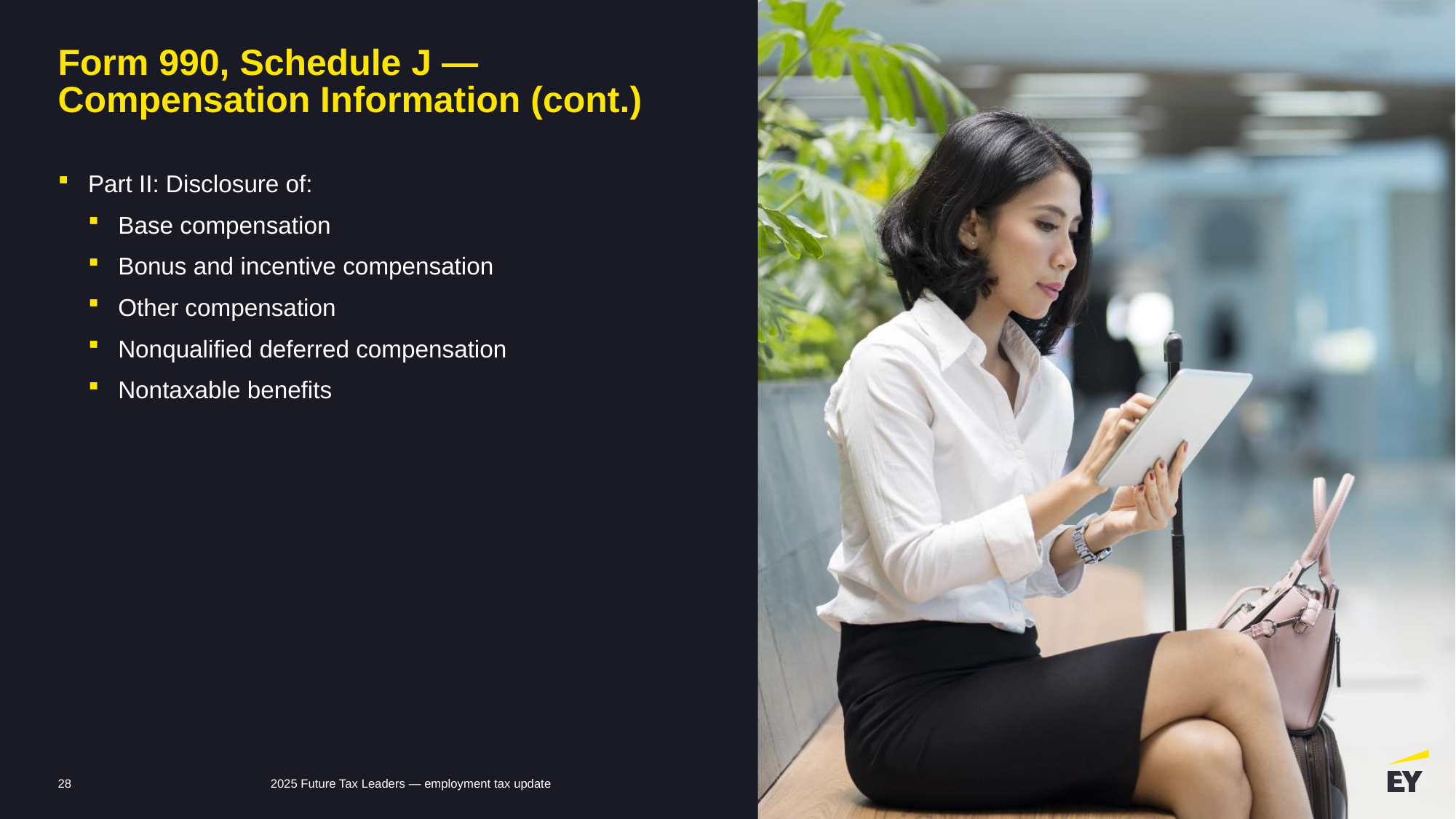

# Form 990, Schedule J — Compensation Information (cont.)
Part II: Disclosure of:
Base compensation
Bonus and incentive compensation
Other compensation
Nonqualified deferred compensation
Nontaxable benefits